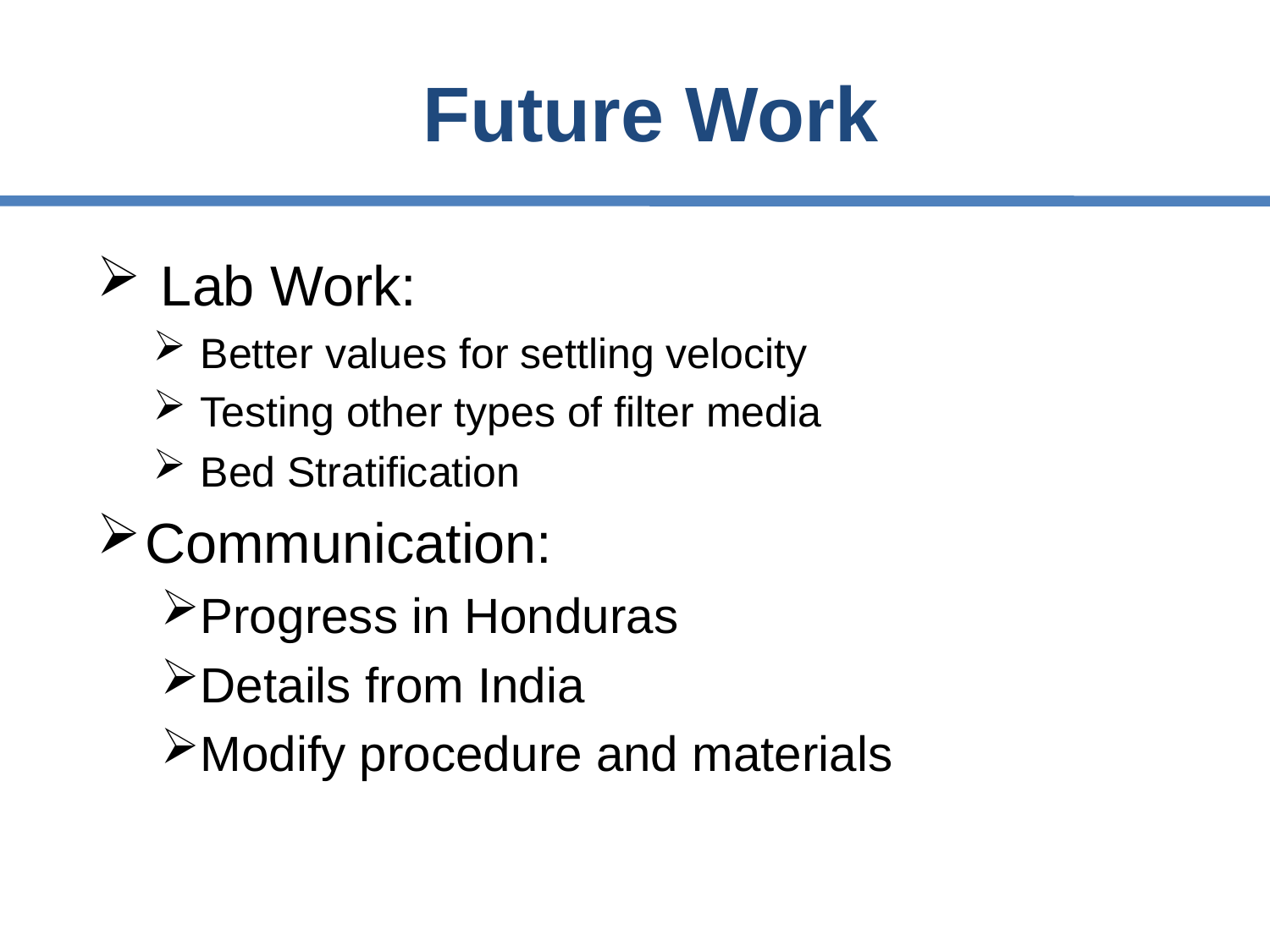

# Future Work

Lab Work:
Better values for settling velocity
Testing other types of filter media
Bed Stratification
Communication:
Progress in Honduras
Details from India
Modify procedure and materials